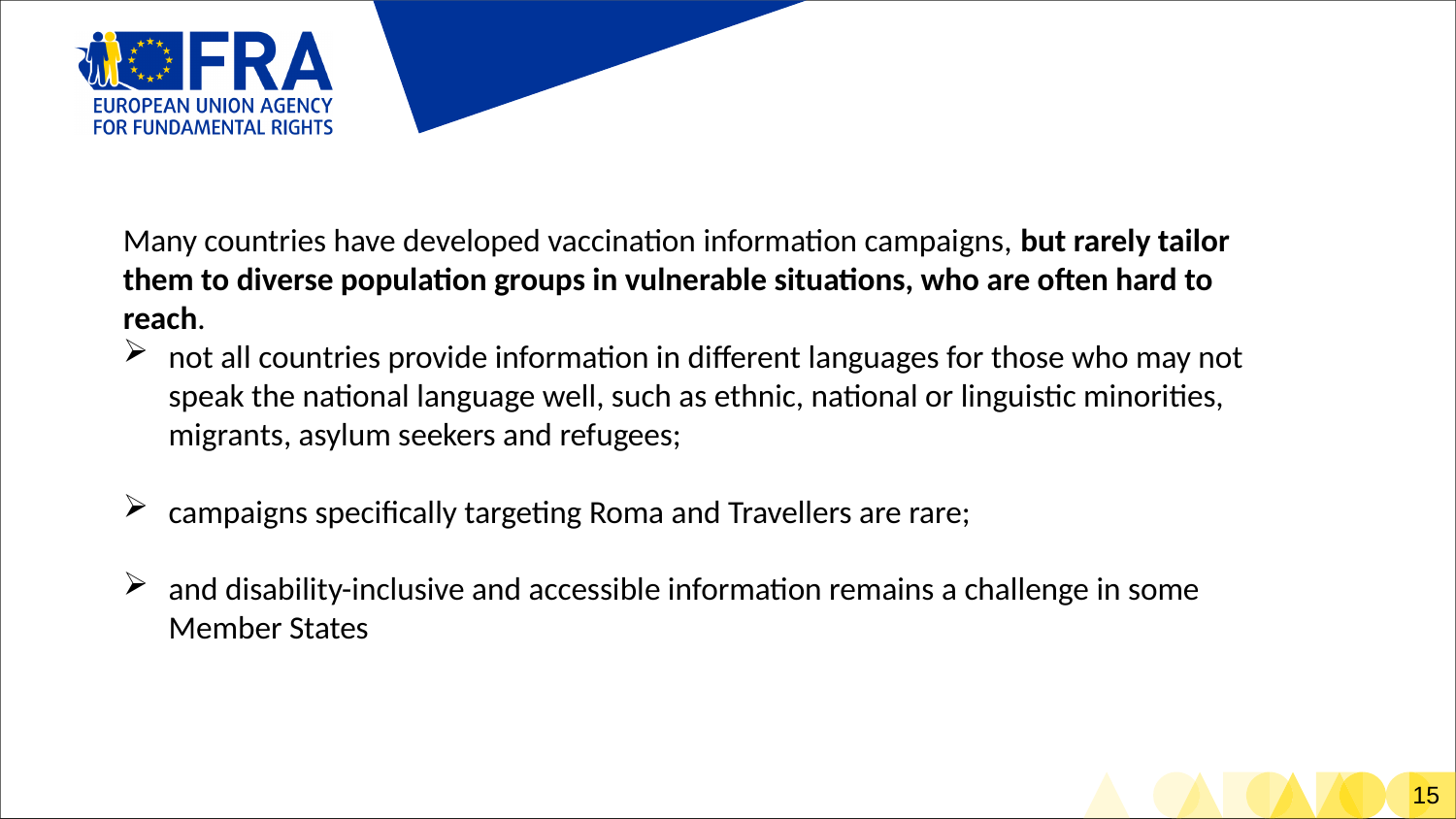

Many countries have developed vaccination information campaigns, but rarely tailor them to diverse population groups in vulnerable situations, who are often hard to reach.
not all countries provide information in different languages for those who may not speak the national language well, such as ethnic, national or linguistic minorities, migrants, asylum seekers and refugees;

campaigns specifically targeting Roma and Travellers are rare;

and disability-inclusive and accessible information remains a challenge in some Member States
# Vaccination rollout – Communication 2